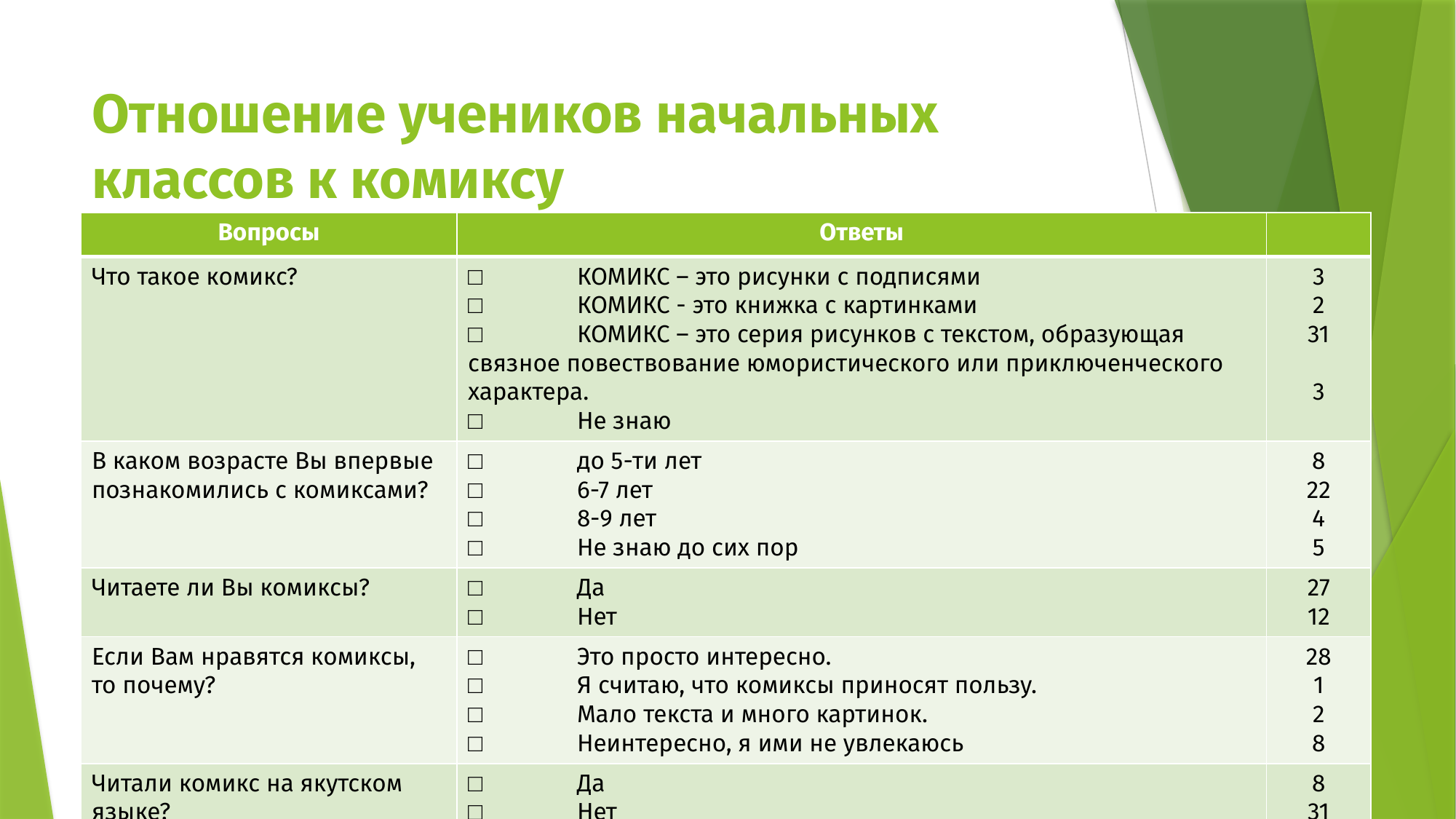

# Отношение учеников начальных классов к комиксу
| Вопросы | Ответы |  |
| --- | --- | --- |
| Что такое комикс? | □ КОМИКС – это рисунки с подписями □ КОМИКС - это книжка с картинками □ КОМИКС – это серия рисунков с текстом, образующая связное повествование юмористического или приключенческого характера. □ Не знаю | 3 2 31 3 |
| В каком возрасте Вы впервые познакомились с комиксами? | □ до 5-ти лет □ 6-7 лет □ 8-9 лет □ Не знаю до сих пор | 8 22 4 5 |
| Читаете ли Вы комиксы? | □ Да □ Нет | 27 12 |
| Если Вам нравятся комиксы, то почему? | □ Это просто интересно. □ Я считаю, что комиксы приносят пользу. □ Мало текста и много картинок. □ Неинтересно, я ими не увлекаюсь | 28 1 2 8 |
| Читали комикс на якутском языке? | □ Да □ Нет | 8 31 |